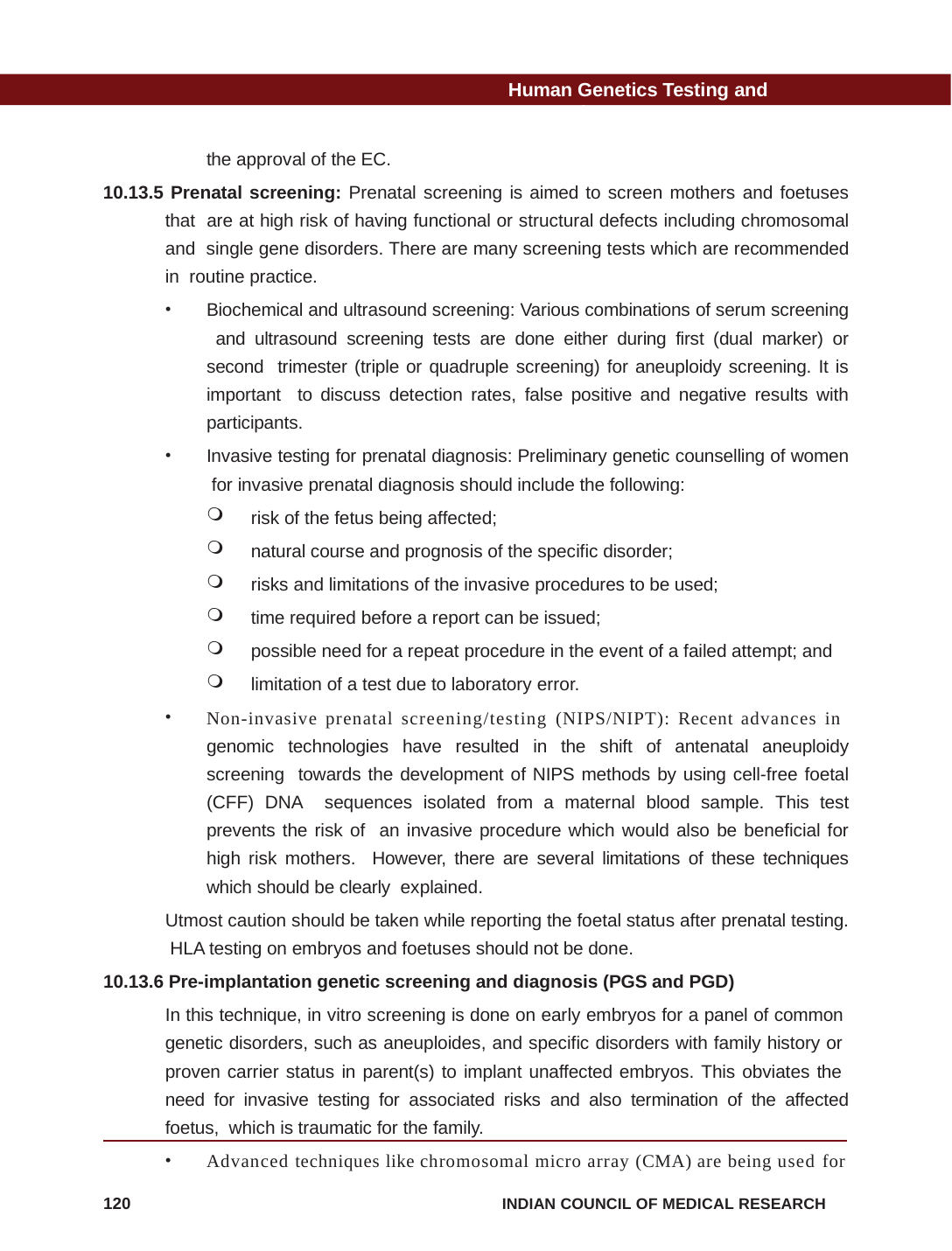

Human Genetics Testing and Research

the approval of the EC.
10.13.5 Prenatal screening: Prenatal screening is aimed to screen mothers and foetuses that  are at high risk of having functional or structural defects including chromosomal and  single gene disorders. There are many screening tests which are recommended in  routine practice.
Biochemical and ultrasound screening: Various combinations of serum screening  and ultrasound screening tests are done either during first (dual marker) or second  trimester (triple or quadruple screening) for aneuploidy screening. It is important  to discuss detection rates, false positive and negative results with participants.
Invasive testing for prenatal diagnosis: Preliminary genetic counselling of women  for invasive prenatal diagnosis should include the following:
risk of the fetus being affected;
natural course and prognosis of the specific disorder;
risks and limitations of the invasive procedures to be used;
time required before a report can be issued;
possible need for a repeat procedure in the event of a failed attempt; and
limitation of a test due to laboratory error.
Non-invasive prenatal screening/testing (NIPS/NIPT): Recent advances in  genomic technologies have resulted in the shift of antenatal aneuploidy screening  towards the development of NIPS methods by using cell-free foetal (CFF) DNA  sequences isolated from a maternal blood sample. This test prevents the risk of  an invasive procedure which would also be beneficial for high risk mothers.  However, there are several limitations of these techniques which should be clearly  explained.
Utmost caution should be taken while reporting the foetal status after prenatal testing.  HLA testing on embryos and foetuses should not be done.
10.13.6 Pre-implantation genetic screening and diagnosis (PGS and PGD)
In this technique, in vitro screening is done on early embryos for a panel of common  genetic disorders, such as aneuploides, and specific disorders with family history or  proven carrier status in parent(s) to implant unaffected embryos. This obviates the  need for invasive testing for associated risks and also termination of the affected foetus,  which is traumatic for the family.
Advanced techniques like chromosomal micro array (CMA) are being used for

120	INDIAN COUNCIL OF MEDICAL RESEARCH